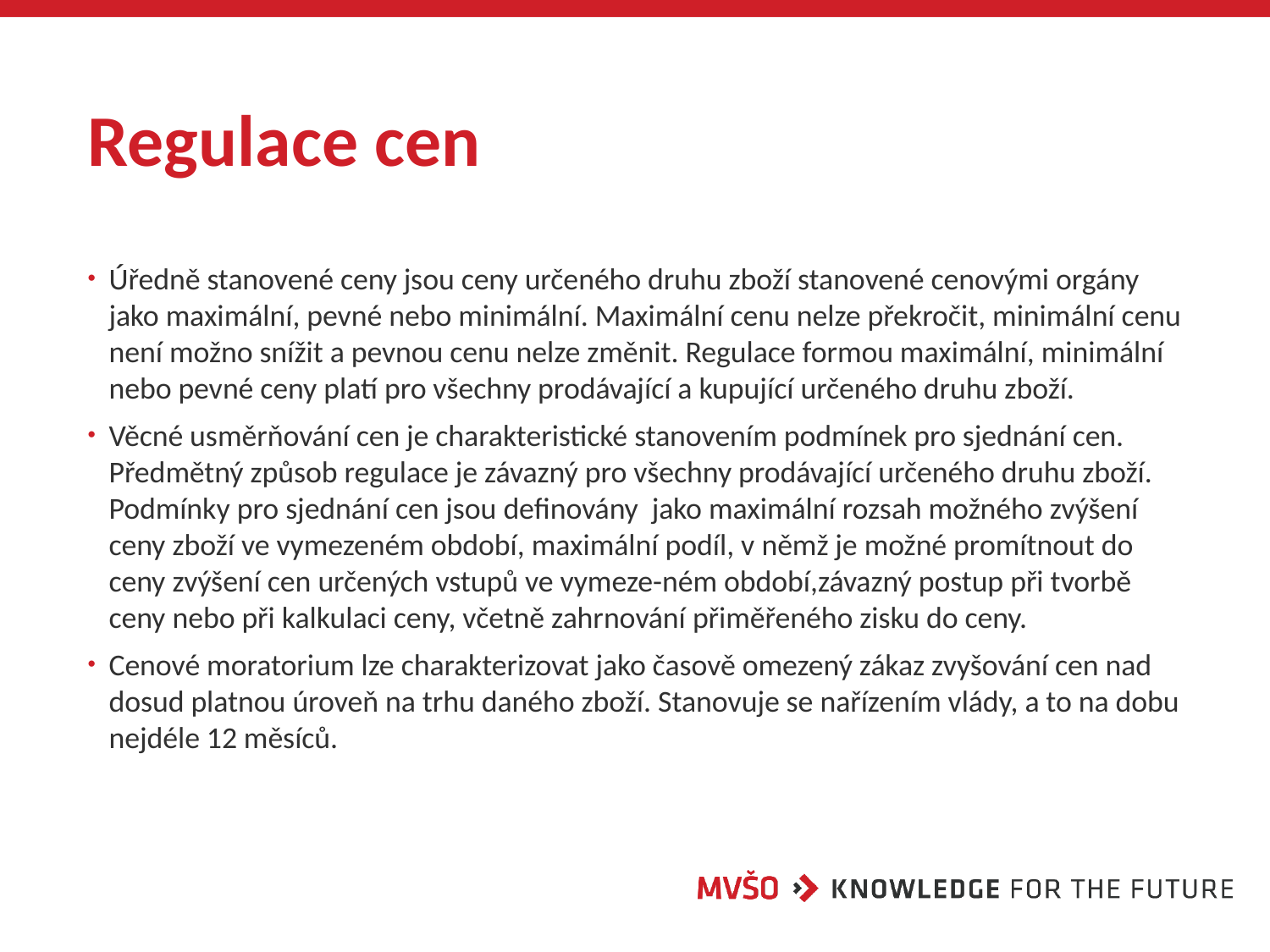

# Regulace cen
Úředně stanovené ceny jsou ceny určeného druhu zboží stanovené cenovými orgány jako maximální, pevné nebo minimální. Maximální cenu nelze překročit, minimální cenu není možno snížit a pevnou cenu nelze změnit. Regulace formou maximální, minimální nebo pevné ceny platí pro všechny prodávající a kupující určeného druhu zboží.
Věcné usměrňování cen je charakteristické stanovením podmínek pro sjednání cen. Předmětný způsob regulace je závazný pro všechny prodávající určeného druhu zboží. Podmínky pro sjednání cen jsou definovány  jako maximální rozsah možného zvýšení ceny zboží ve vymezeném období, maximální podíl, v němž je možné promítnout do ceny zvýšení cen určených vstupů ve vymeze-ném období,závazný postup při tvorbě ceny nebo při kalkulaci ceny, včetně zahrnování přiměřeného zisku do ceny.
Cenové moratorium lze charakterizovat jako časově omezený zákaz zvyšování cen nad dosud platnou úroveň na trhu daného zboží. Stanovuje se nařízením vlády, a to na dobu nejdéle 12 měsíců.